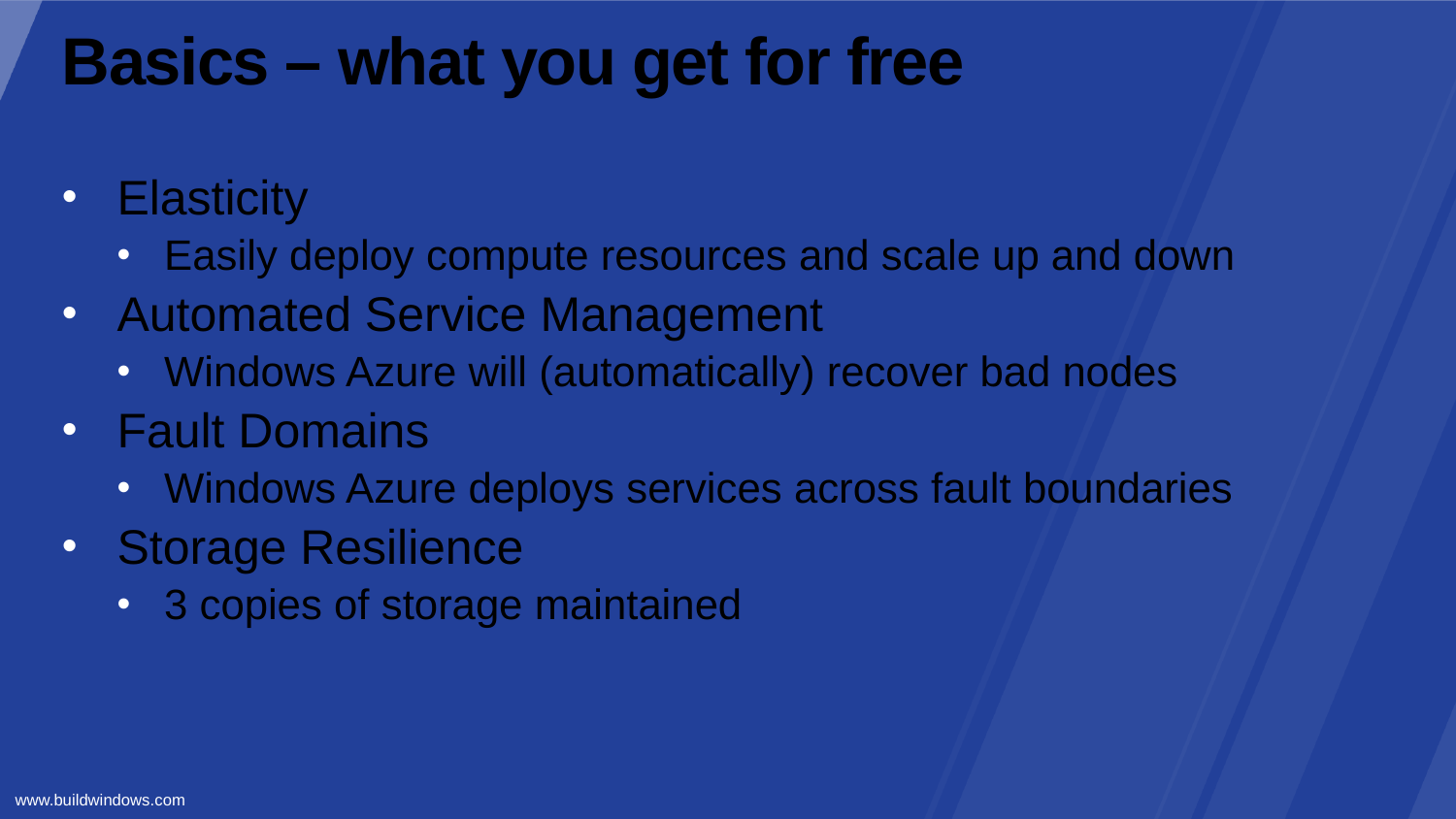

# Basics – what you get for free
Elasticity
Easily deploy compute resources and scale up and down
Automated Service Management
Windows Azure will (automatically) recover bad nodes
Fault Domains
Windows Azure deploys services across fault boundaries
Storage Resilience
3 copies of storage maintained